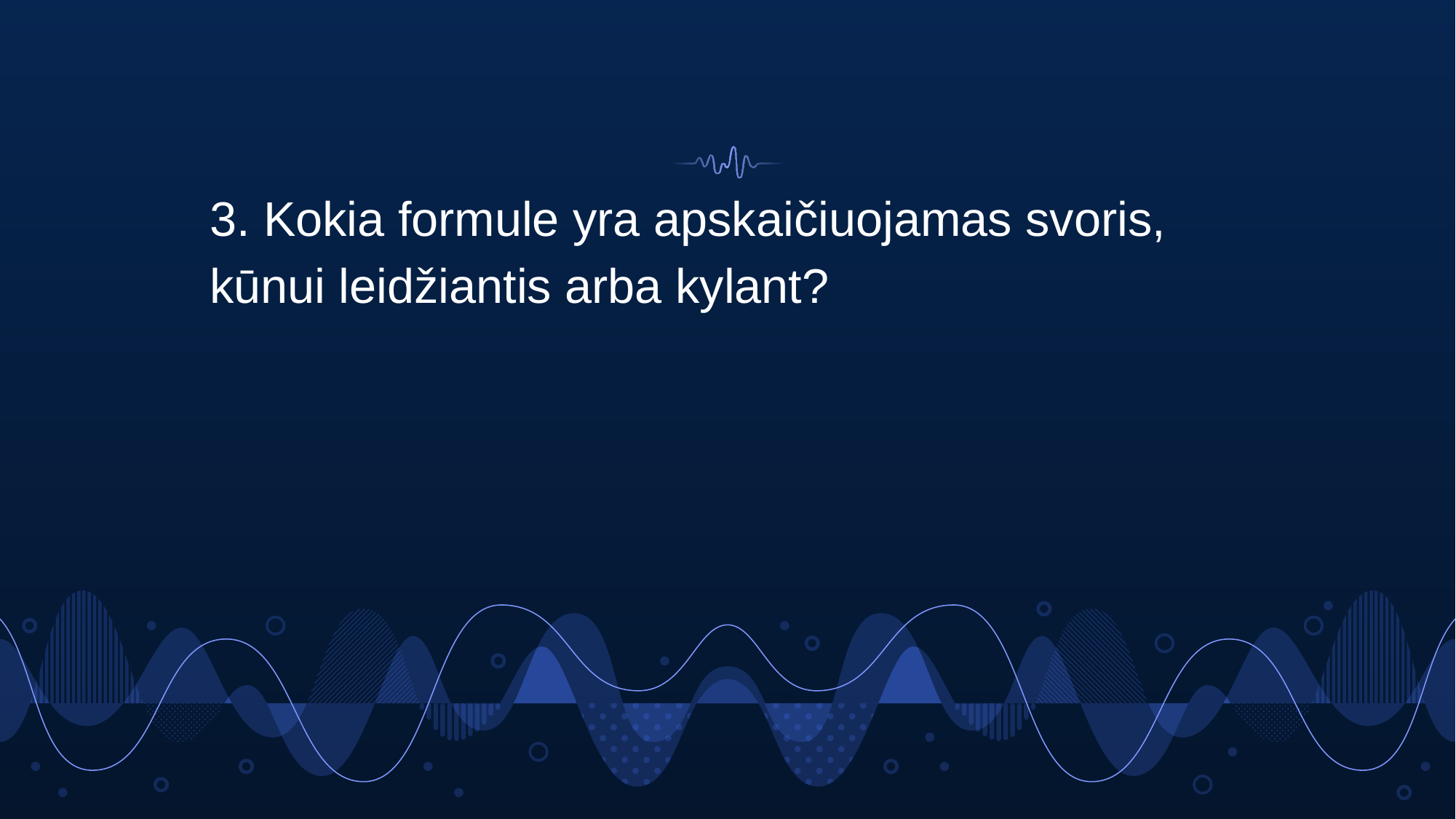

#
3. Kokia formule yra apskaičiuojamas svoris, kūnui leidžiantis arba kylant?